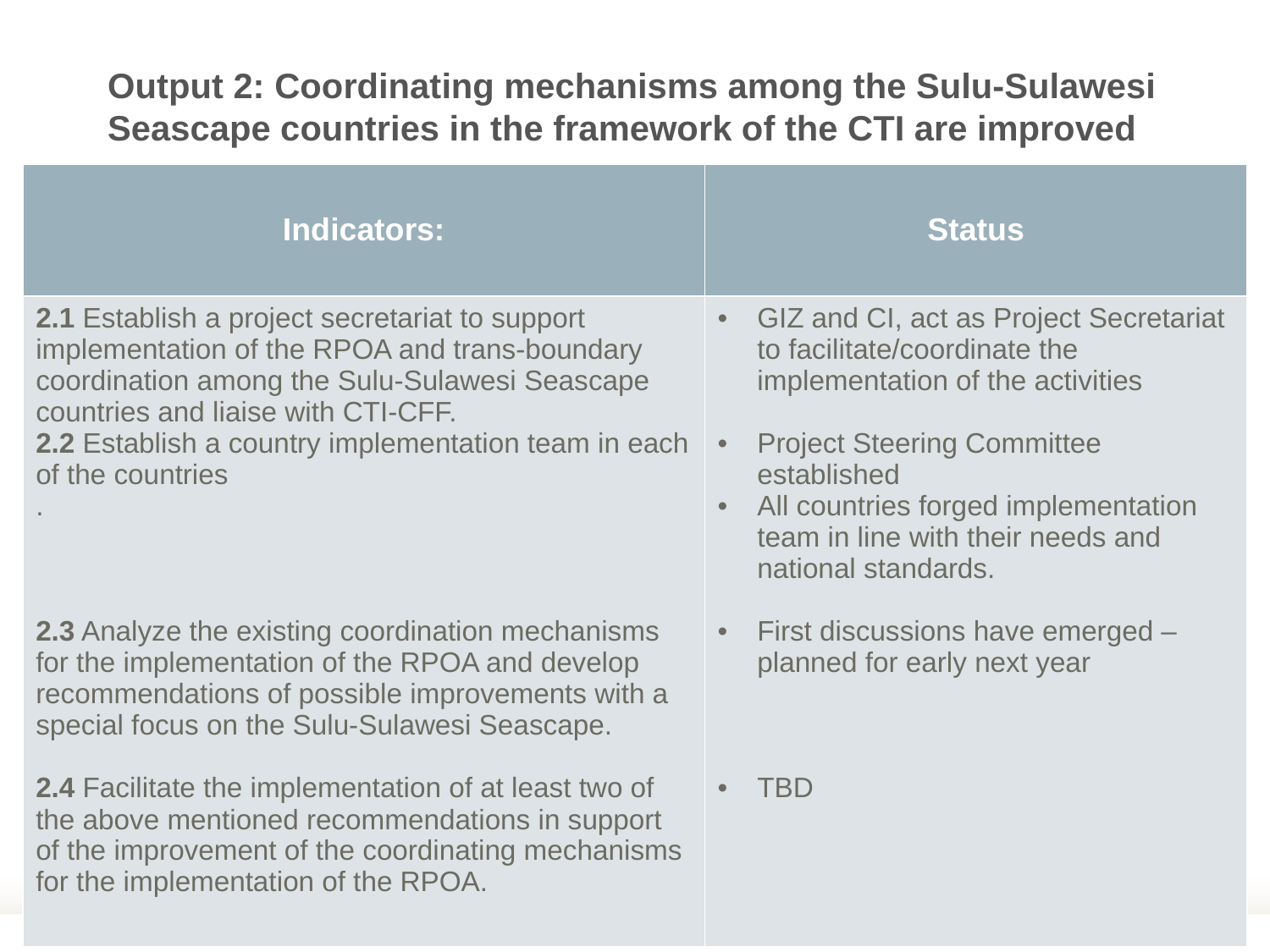

Output 2: Coordinating mechanisms among the Sulu-Sulawesi Seascape countries in the framework of the CTI are improved

| Indicators: | Status |
| --- | --- |
| 2.1 Establish a project secretariat to support implementation of the RPOA and trans-boundary coordination among the Sulu-Sulawesi Seascape countries and liaise with CTI-CFF. 2.2 Establish a country implementation team in each of the countries . 2.3 Analyze the existing coordination mechanisms for the implementation of the RPOA and develop recommendations of possible improvements with a special focus on the Sulu-Sulawesi Seascape. 2.4 Facilitate the implementation of at least two of the above mentioned recommendations in support of the improvement of the coordinating mechanisms for the implementation of the RPOA. | GIZ and CI, act as Project Secretariat to facilitate/coordinate the implementation of the activities Project Steering Committee established All countries forged implementation team in line with their needs and national standards. First discussions have emerged – planned for early next year TBD |